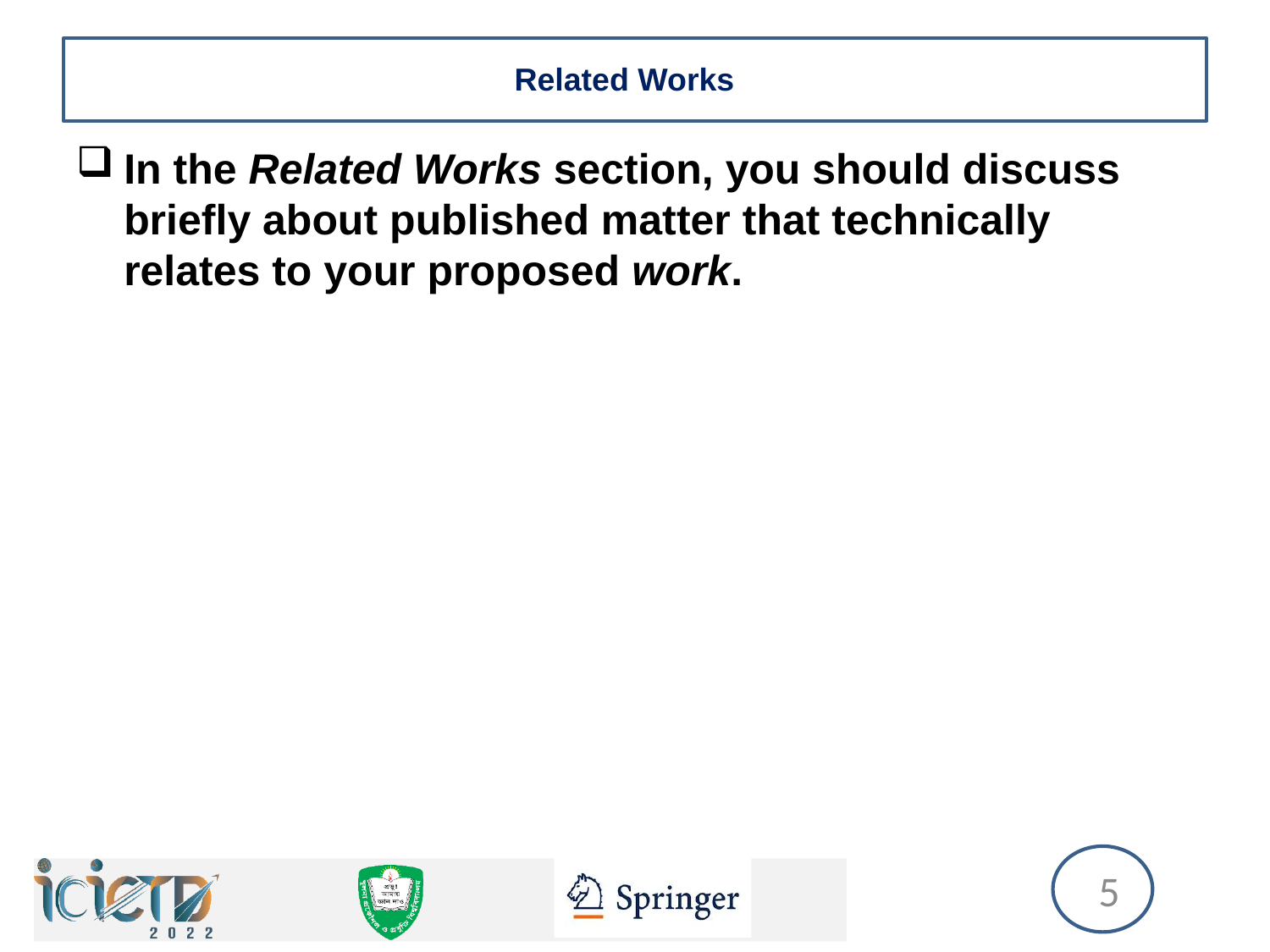

# Related Works
In the Related Works section, you should discuss briefly about published matter that technically relates to your proposed work.